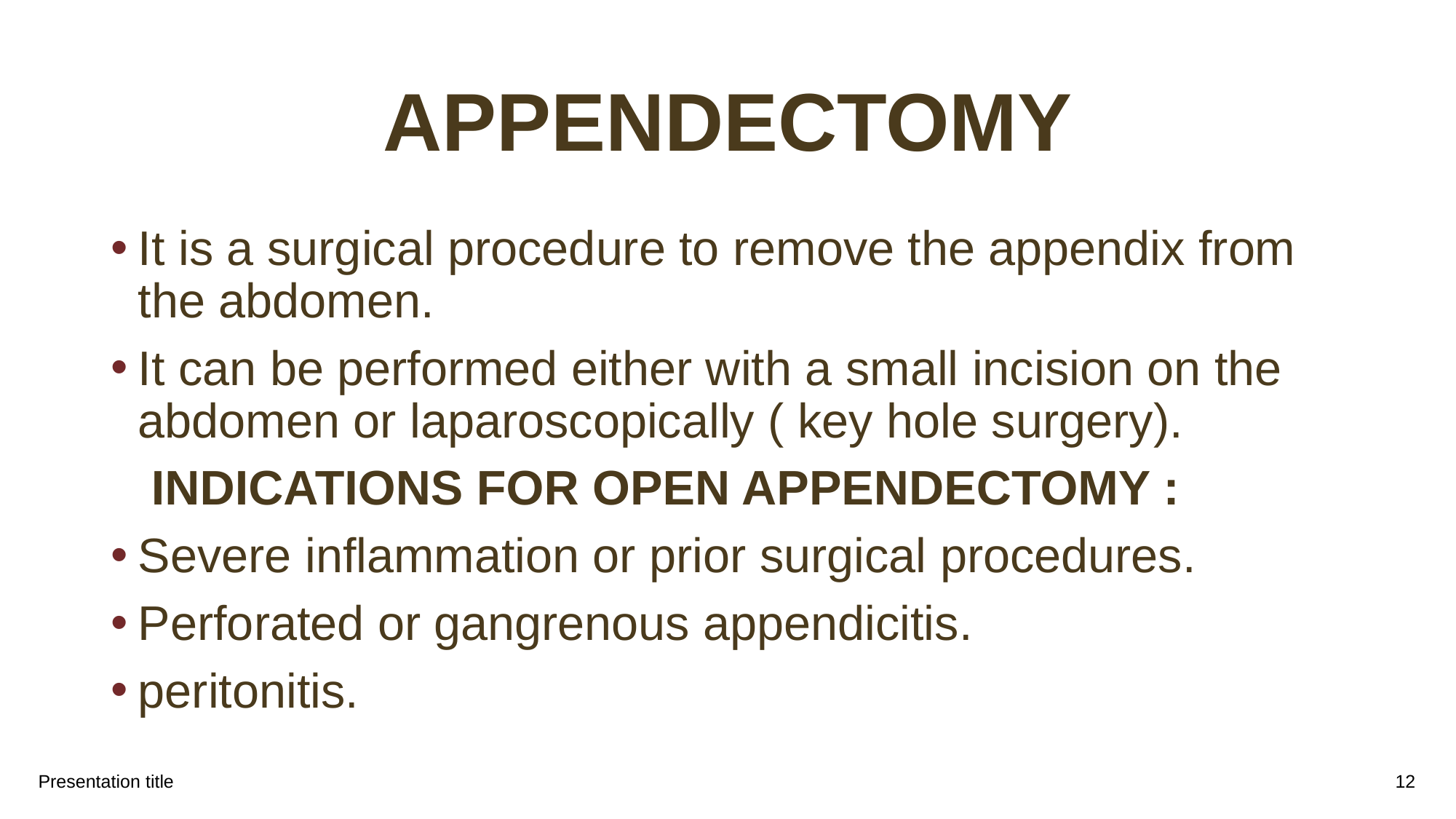

# APPENDECTOMY
It is a surgical procedure to remove the appendix from the abdomen.
It can be performed either with a small incision on the abdomen or laparoscopically ( key hole surgery).
   INDICATIONS FOR OPEN APPENDECTOMY :
Severe inflammation or prior surgical procedures.
Perforated or gangrenous appendicitis.
peritonitis.
Presentation title
12